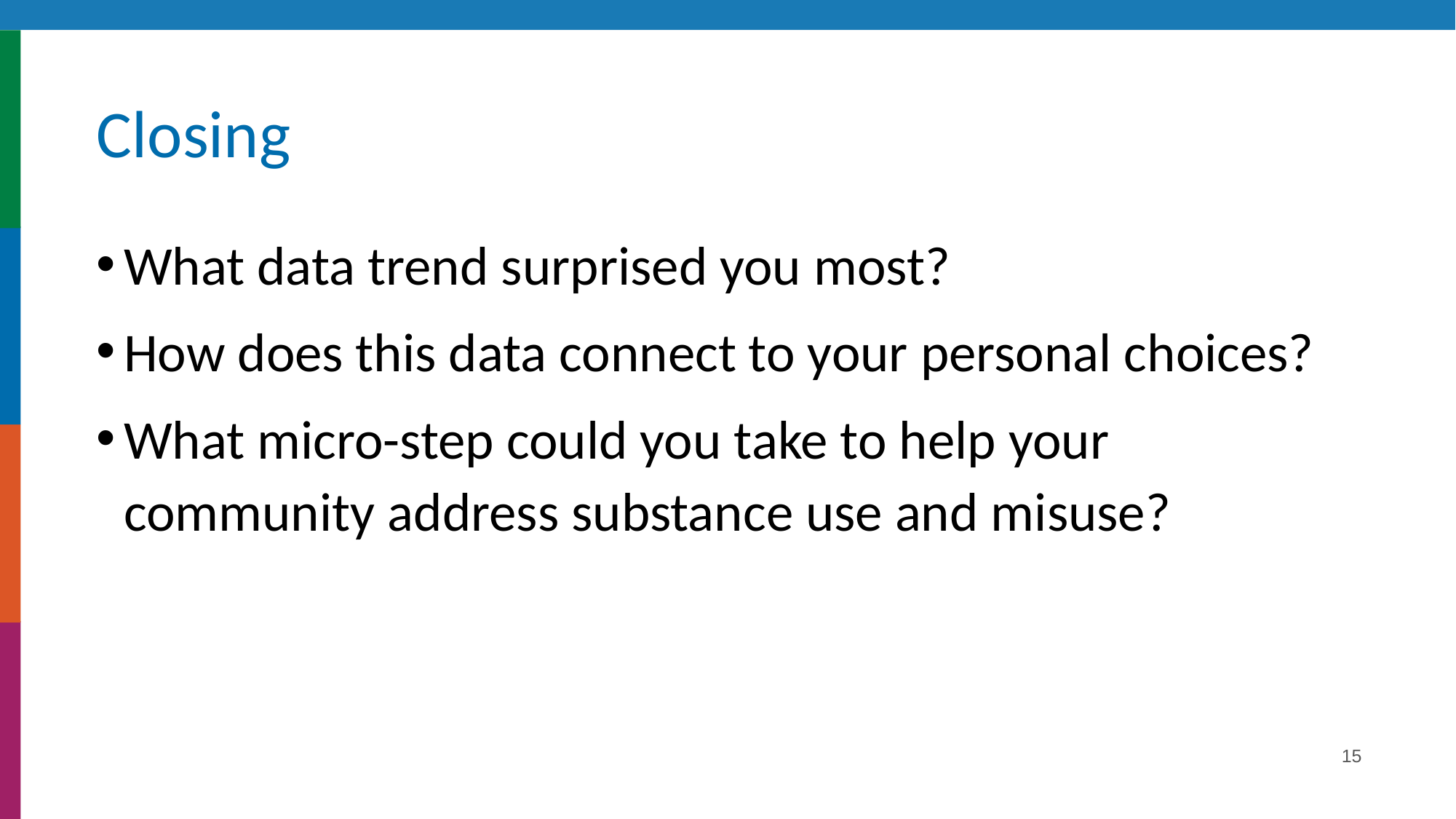

# Closing
What data trend surprised you most?
How does this data connect to your personal choices?
What micro-step could you take to help your community address substance use and misuse?

15